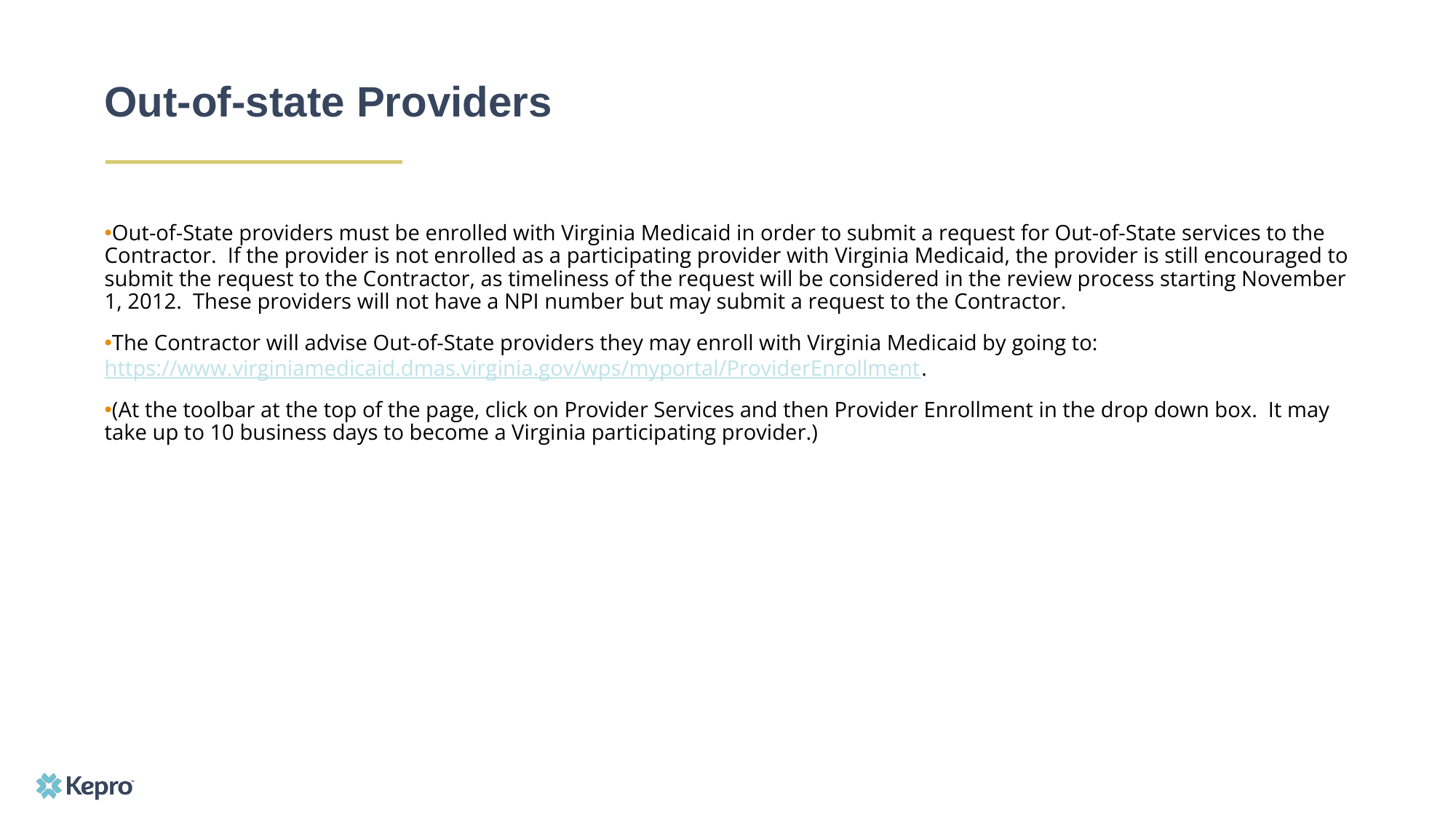

# Out-of-state Providers
Out-of-State providers must be enrolled with Virginia Medicaid in order to submit a request for Out-of-State services to the Contractor.  If the provider is not enrolled as a participating provider with Virginia Medicaid, the provider is still encouraged to submit the request to the Contractor, as timeliness of the request will be considered in the review process starting November 1, 2012.  These providers will not have a NPI number but may submit a request to the Contractor.
The Contractor will advise Out-of-State providers they may enroll with Virginia Medicaid by going to: https://www.virginiamedicaid.dmas.virginia.gov/wps/myportal/ProviderEnrollment.
(At the toolbar at the top of the page, click on Provider Services and then Provider Enrollment in the drop down box.  It may take up to 10 business days to become a Virginia participating provider.)